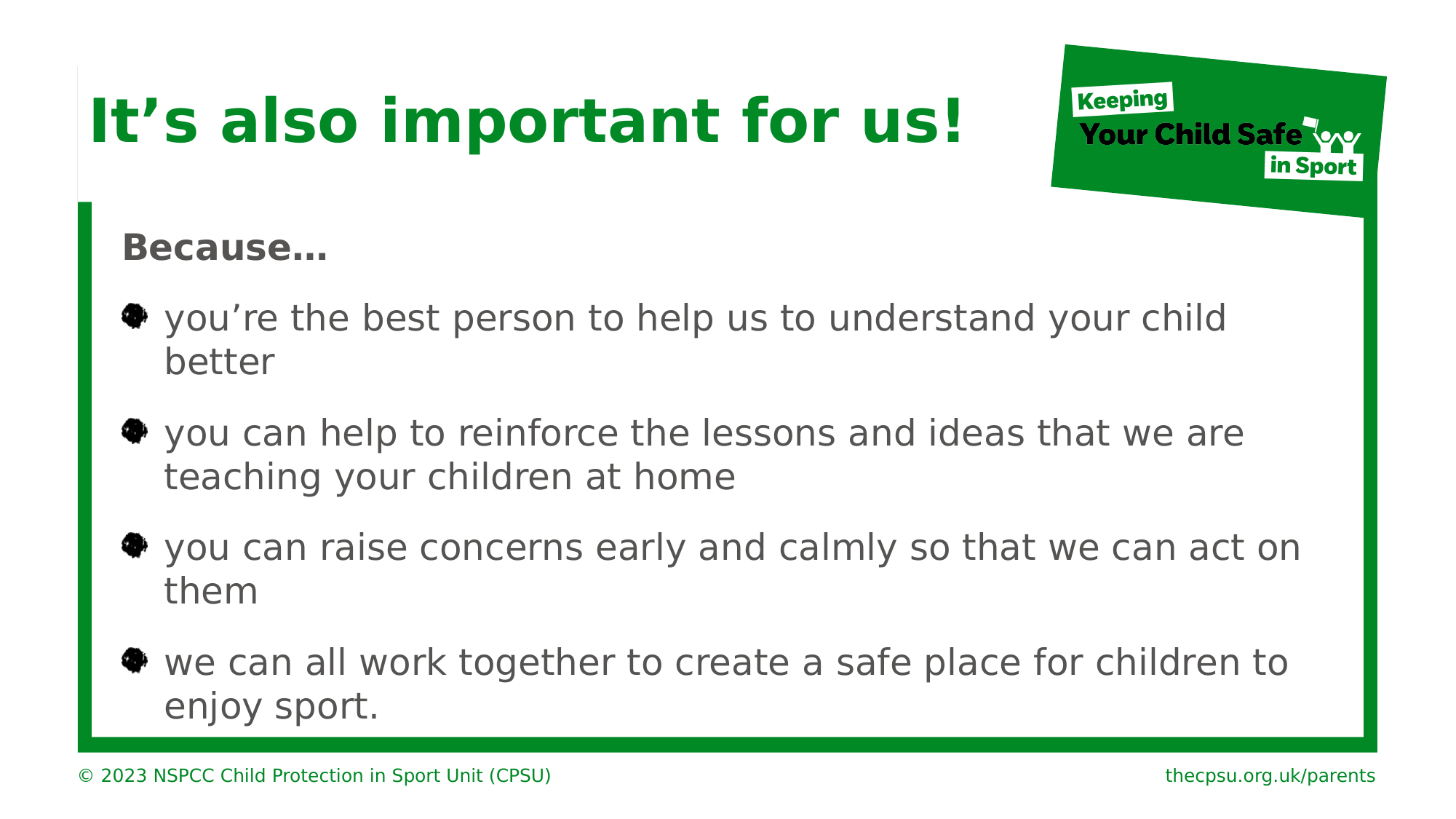

# It’s also important for us!
Because…
you’re the best person to help us to understand your child better
you can help to reinforce the lessons and ideas that we are teaching your children at home
you can raise concerns early and calmly so that we can act on them
we can all work together to create a safe place for children to enjoy sport.